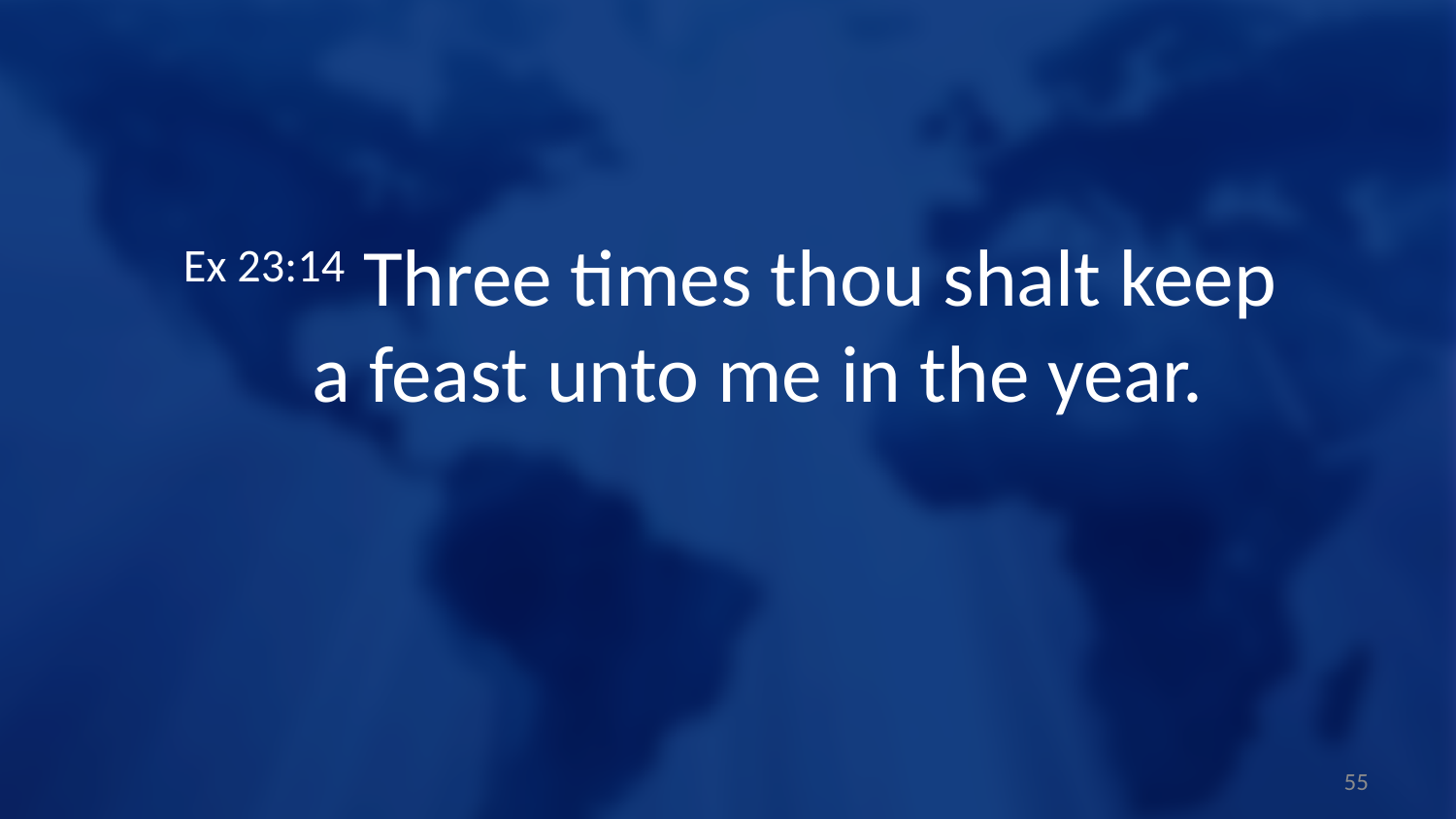

Ex 23:14 Three times thou shalt keep a feast unto me in the year.
55